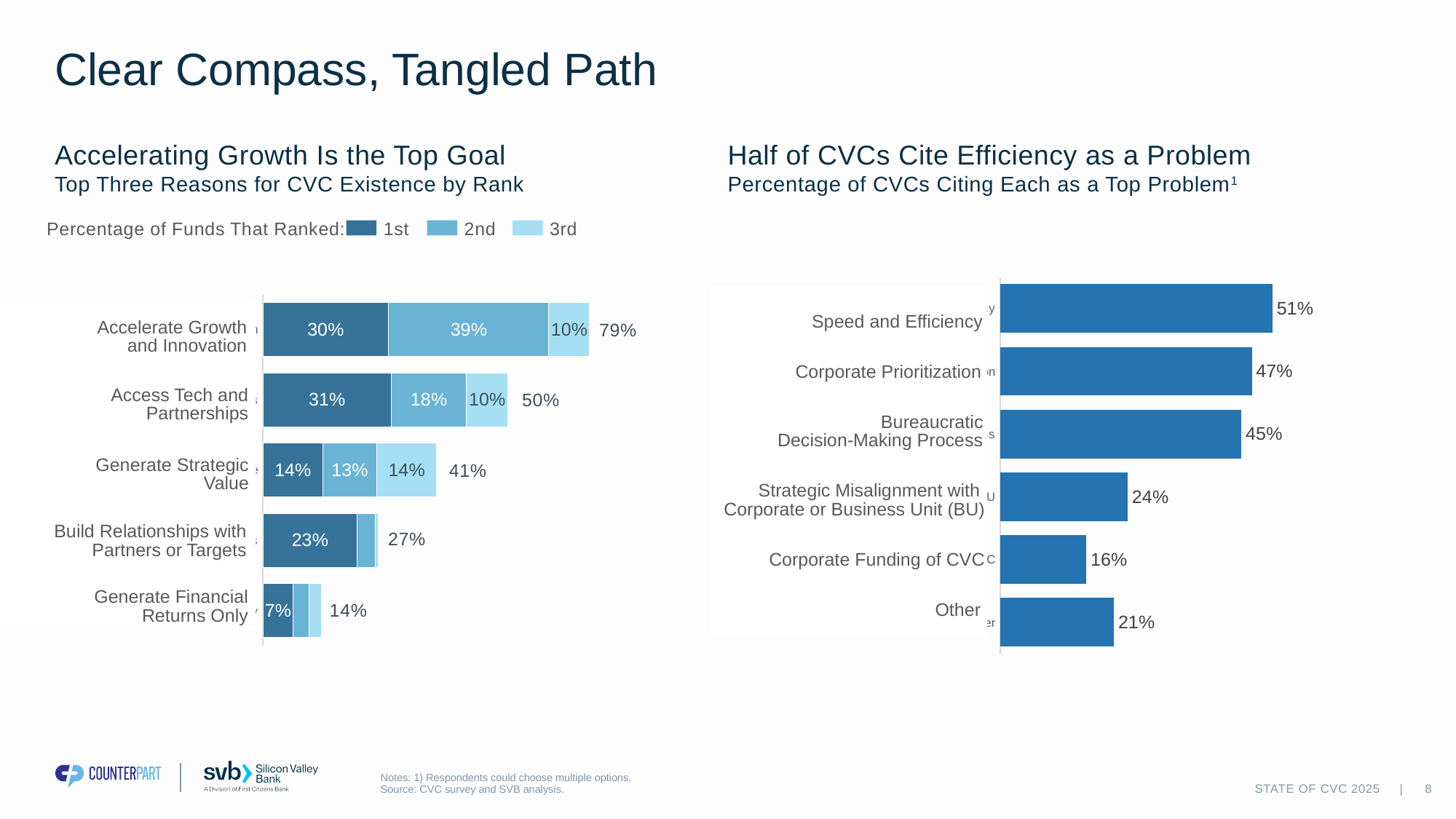

# Clear Compass, Tangled Path
Accelerating Growth Is the Top Goal
Top Three Reasons for CVC Existence by Rank
Half of CVCs Cite Efficiency as a Problem
Percentage of CVCs Citing Each as a Top Problem1
Percentage of Funds That Ranked:
1st
2nd
3rd

### Chart

| Category | Series 1 |
|---|---|
| Speed and Efficiency | 0.5064102564102564 |
| Corporate Prioritization | 0.46794871794871795 |
| Bureaucratic Decision-Making Process | 0.44871794871794873 |
| Strategic Misalignment With Corporate or BU | 0.23717948717948717 |
| Corporate Funding of CVC | 0.16025641025641027 |
| Other | 0.21153846153846154 |
Speed and Efficiency
Corporate Prioritization
Bureaucratic
Decision-Making Process
Strategic Misalignment with
Corporate or Business Unit (BU)
Corporate Funding of CVC
Other

### Chart

| Category | 3 | 2 | 1 | Buffer 2 |
|---|---|---|---|---|
|  Accelerate growth and innovation | 0.3025210084033613 | 0.3865546218487395 | 0.09803921568627451 | 0.21288515406162467 |
|  Access tech and partnerships | 0.3088235294117647 | 0.18137254901960784 | 0.10049019607843138 | 0.40931372549019607 |
|  Generate strategic value | 0.14423076923076922 | 0.12980769230769232 | 0.14423076923076922 | 0.5817307692307692 |
|  Build relationships with partners or targets | 0.2268041237113402 | 0.044673539518900345 | 0.006872852233676976 | 0.7216494845360826 |
|  Generate financial returns only | 0.07293354943273905 | 0.03889789303079417 | 0.029173419773095625 | 0.8589951377633711 |
Accelerate Growth
and Innovation
Access Tech and
Partnerships
Generate Strategic
Value
Build Relationships with
Partners or Targets
Generate Financial
Returns Only
79%
50%
41%
27%
14%
Notes: 1) Respondents could choose multiple options.
Source: CVC survey and SVB analysis.
8
STATE OF CVC 2025     |